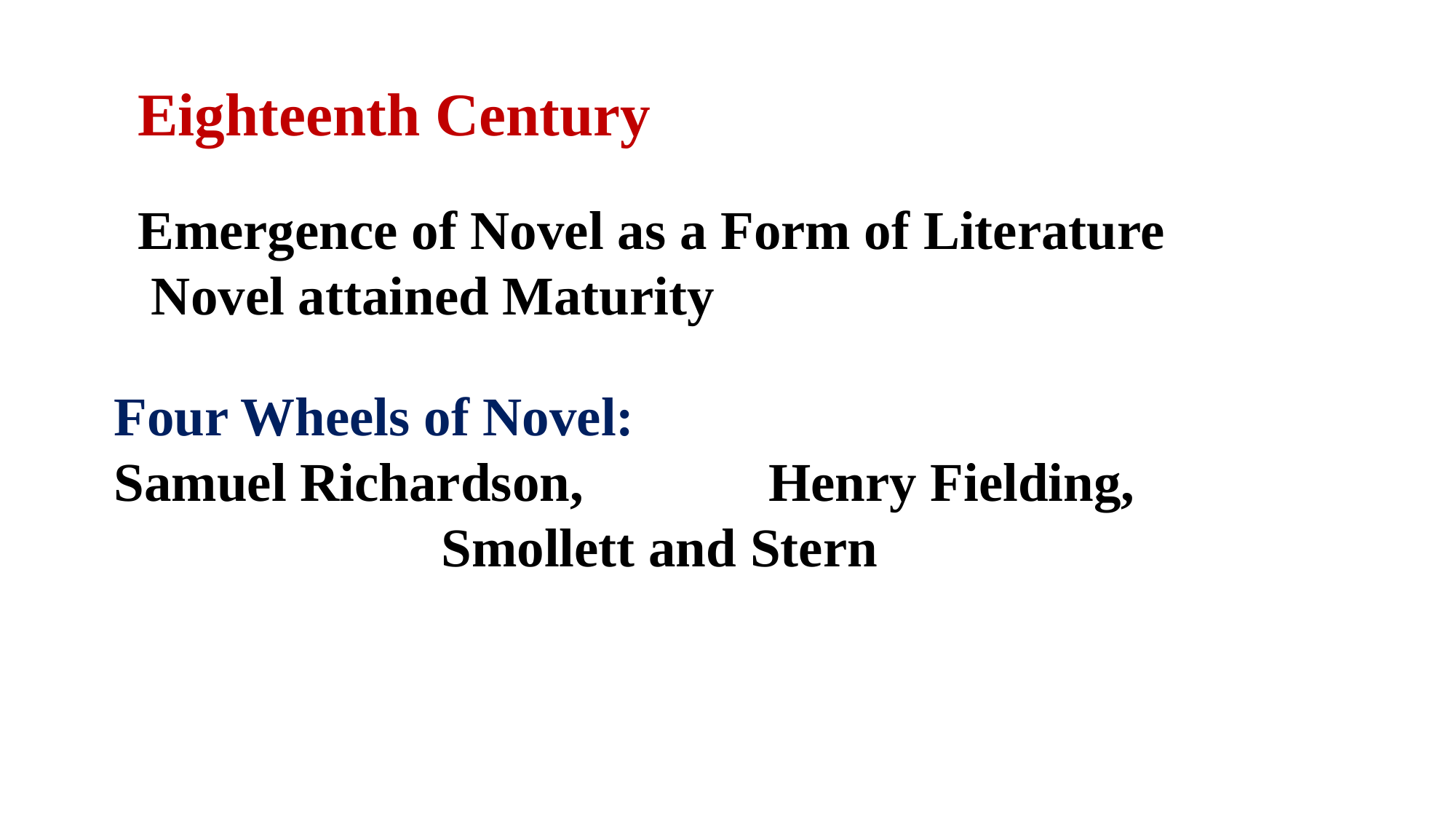

Eighteenth Century
Emergence of Novel as a Form of Literature
 Novel attained Maturity

Four Wheels of Novel:
Samuel Richardson, 		Henry Fielding,
			Smollett and Stern